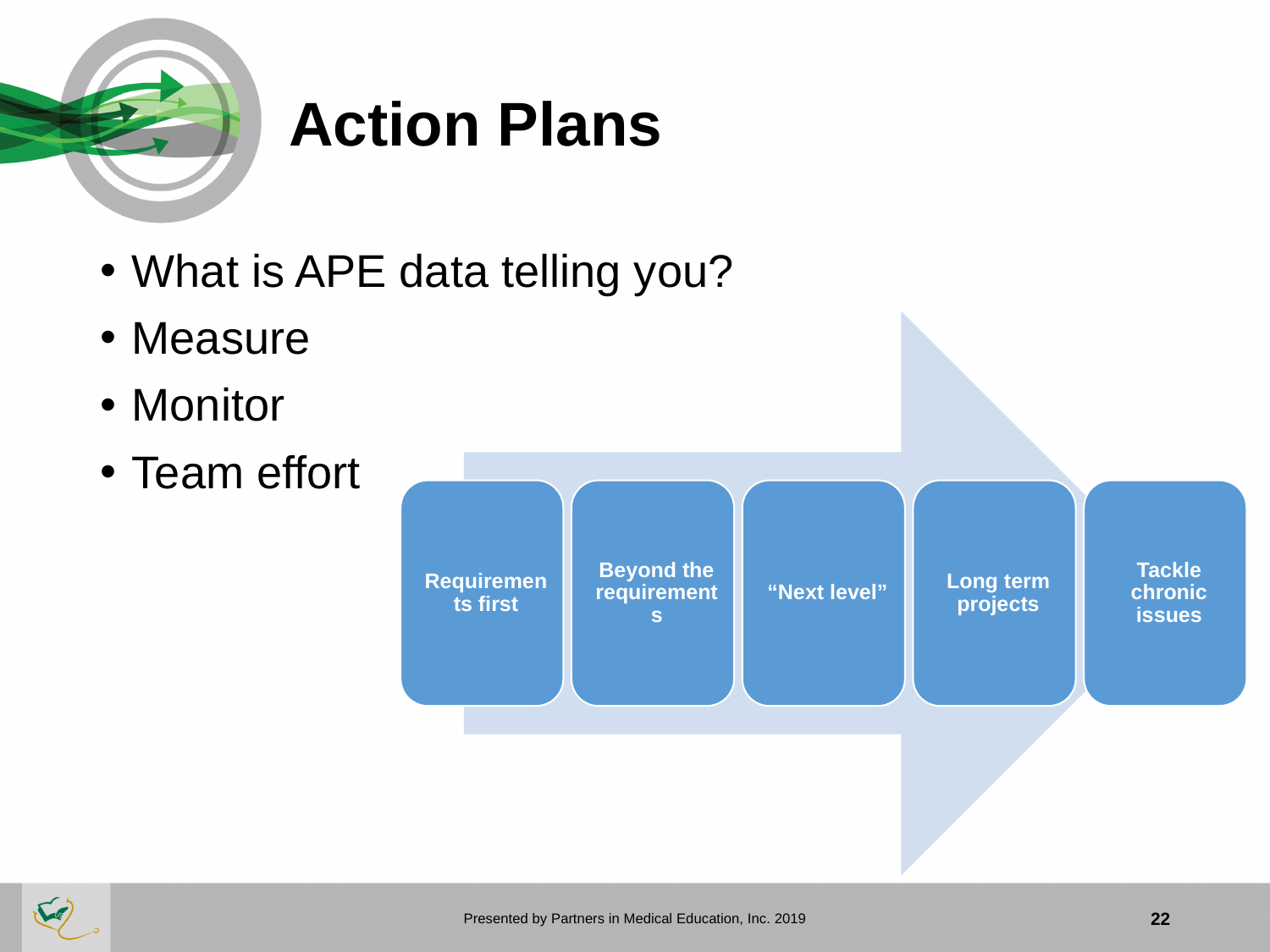

# Action Plans
What is APE data telling you?
Measure
Monitor
Team effort

Requirements first
Beyond the requirements
“Next level”
Long term projects
Tackle chronic issues
Presented by Partners in Medical Education, Inc. 2019
22